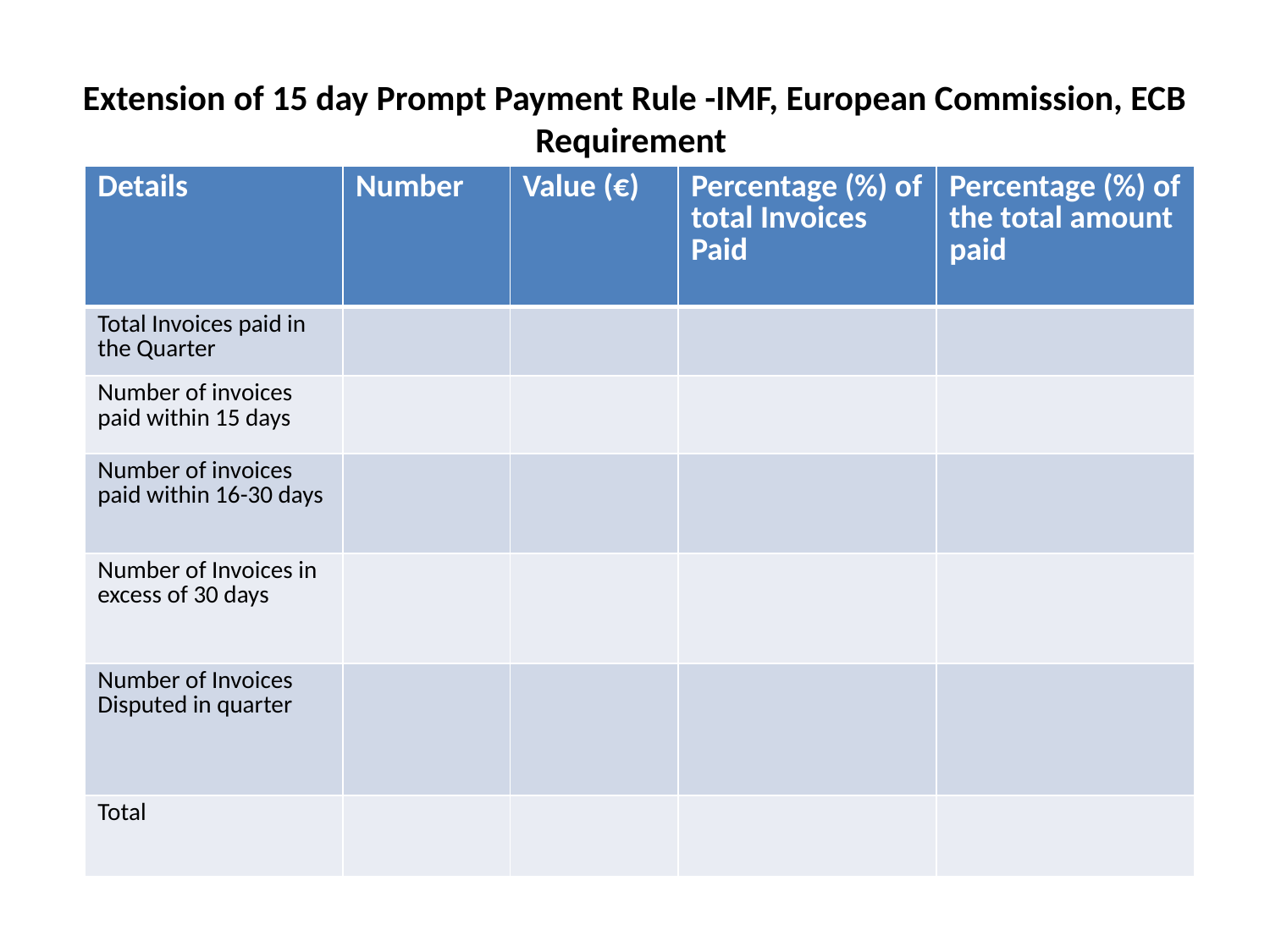

# Extension of 15 day Prompt Payment Rule -IMF, European Commission, ECB Requirement
| Details | Number | Value (€) | Percentage (%) of total Invoices Paid | Percentage (%) of the total amount paid |
| --- | --- | --- | --- | --- |
| Total Invoices paid in the Quarter |  |  |  |  |
| Number of invoices paid within 15 days |  |  |  |  |
| Number of invoices paid within 16-30 days |  |  |  |  |
| Number of Invoices in excess of 30 days |  |  |  |  |
| Number of Invoices Disputed in quarter |  |  |  |  |
| Total |  |  |  |  |